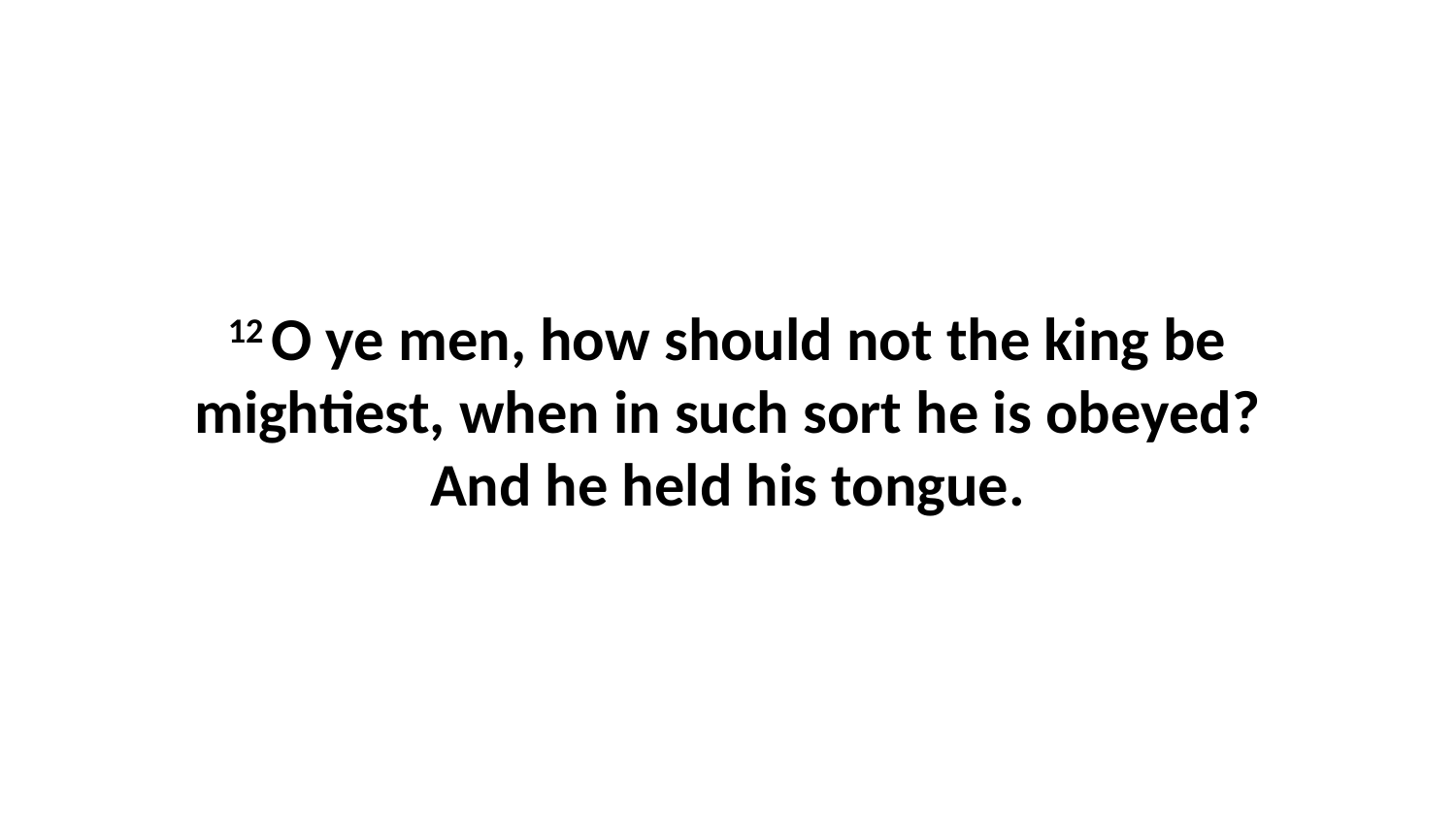

12 O ye men, how should not the king be mightiest, when in such sort he is obeyed? And he held his tongue.